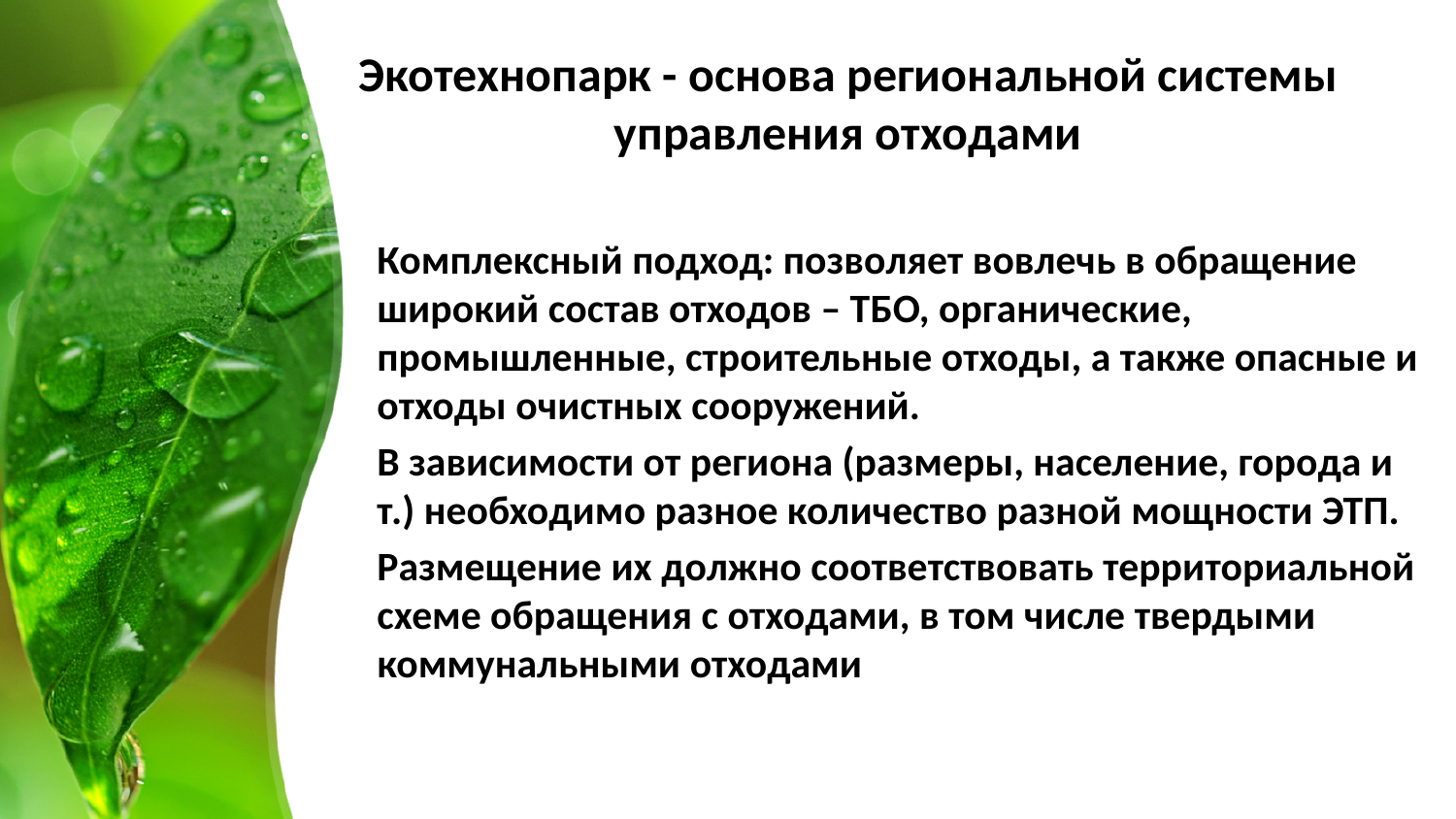

# Экотехнопарк - основа региональной системы управления отходами

Комплексный подход: позволяет вовлечь в обращение широкий состав отходов – ТБО, органические, промышленные, строительные отходы, а также опасные и отходы очистных сооружений.
В зависимости от региона (размеры, население, города и т.) необходимо разное количество разной мощности ЭТП.
Размещение их должно соответствовать территориальной схеме обращения с отходами, в том числе твердыми коммунальными отходами